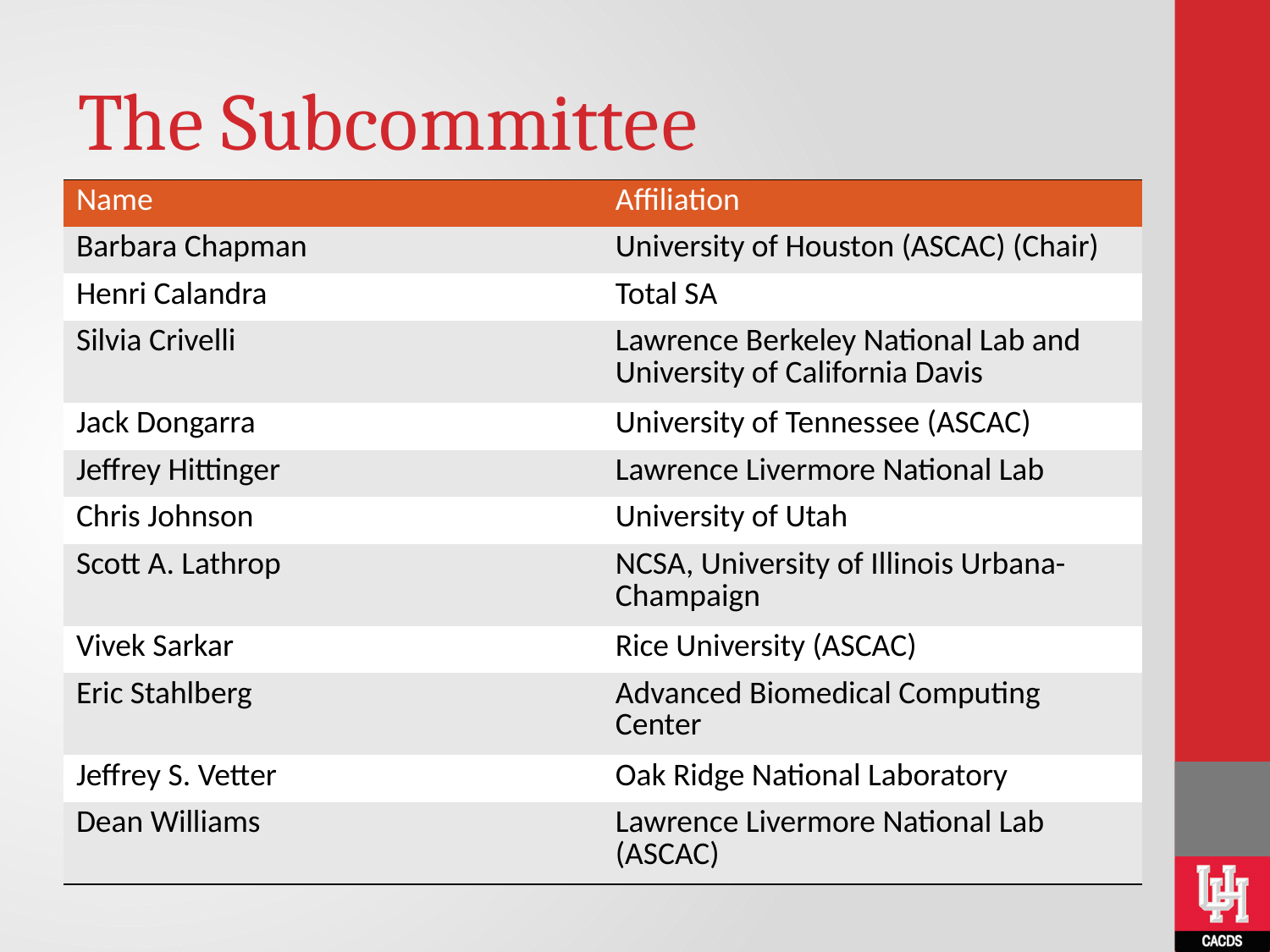

# The Subcommittee
| Name | Affiliation |
| --- | --- |
| Barbara Chapman | University of Houston (ASCAC) (Chair) |
| Henri Calandra | Total SA |
| Silvia Crivelli | Lawrence Berkeley National Lab and University of California Davis |
| Jack Dongarra | University of Tennessee (ASCAC) |
| Jeffrey Hittinger | Lawrence Livermore National Lab |
| Chris Johnson | University of Utah |
| Scott A. Lathrop | NCSA, University of Illinois Urbana-Champaign |
| Vivek Sarkar | Rice University (ASCAC) |
| Eric Stahlberg | Advanced Biomedical Computing Center |
| Jeffrey S. Vetter | Oak Ridge National Laboratory |
| Dean Williams | Lawrence Livermore National Lab (ASCAC) |